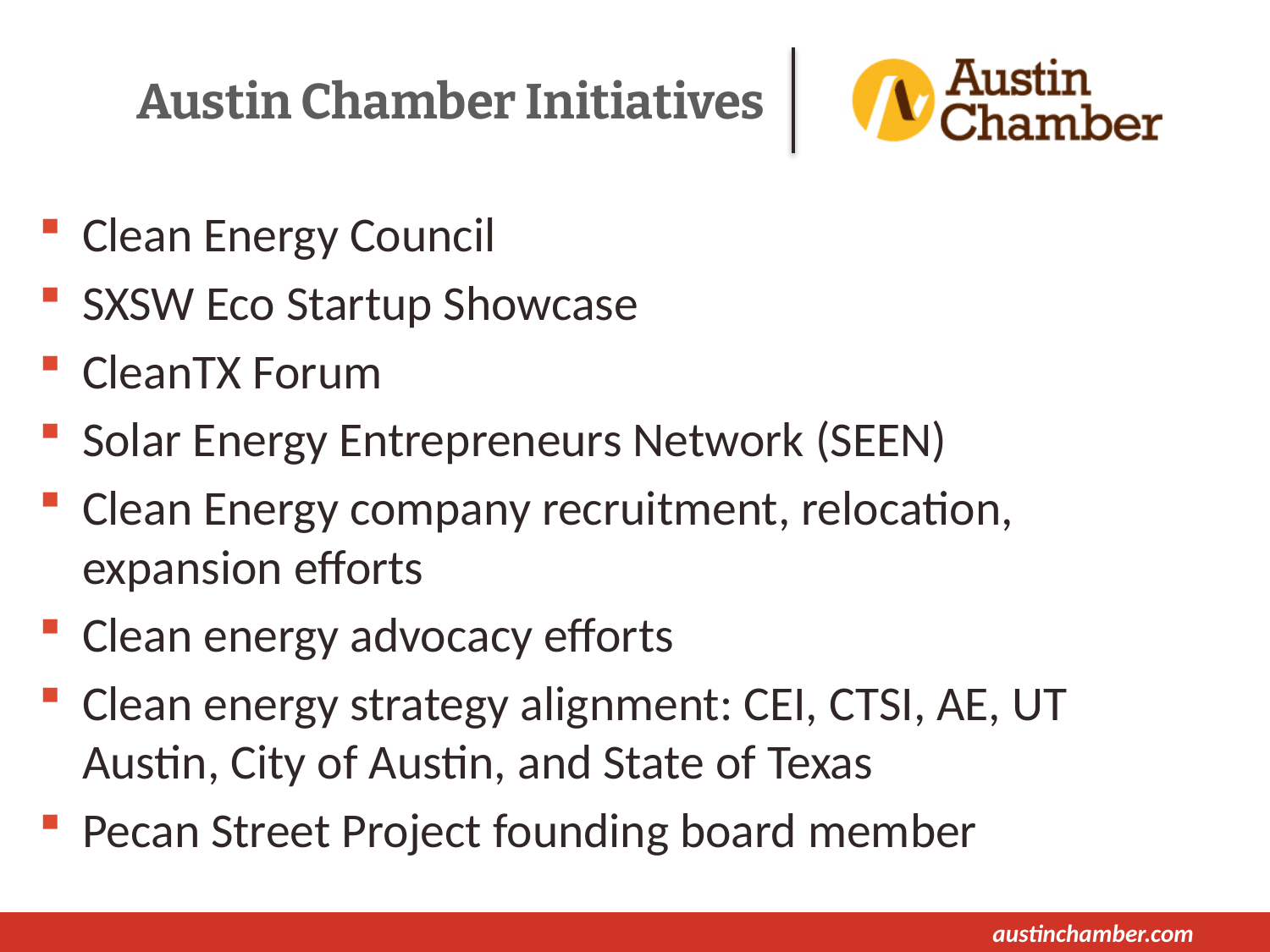

# Austin Chamber Initiatives
Clean Energy Council
SXSW Eco Startup Showcase
CleanTX Forum
Solar Energy Entrepreneurs Network (SEEN)
Clean Energy company recruitment, relocation, expansion efforts
Clean energy advocacy efforts
Clean energy strategy alignment: CEI, CTSI, AE, UT Austin, City of Austin, and State of Texas
Pecan Street Project founding board member